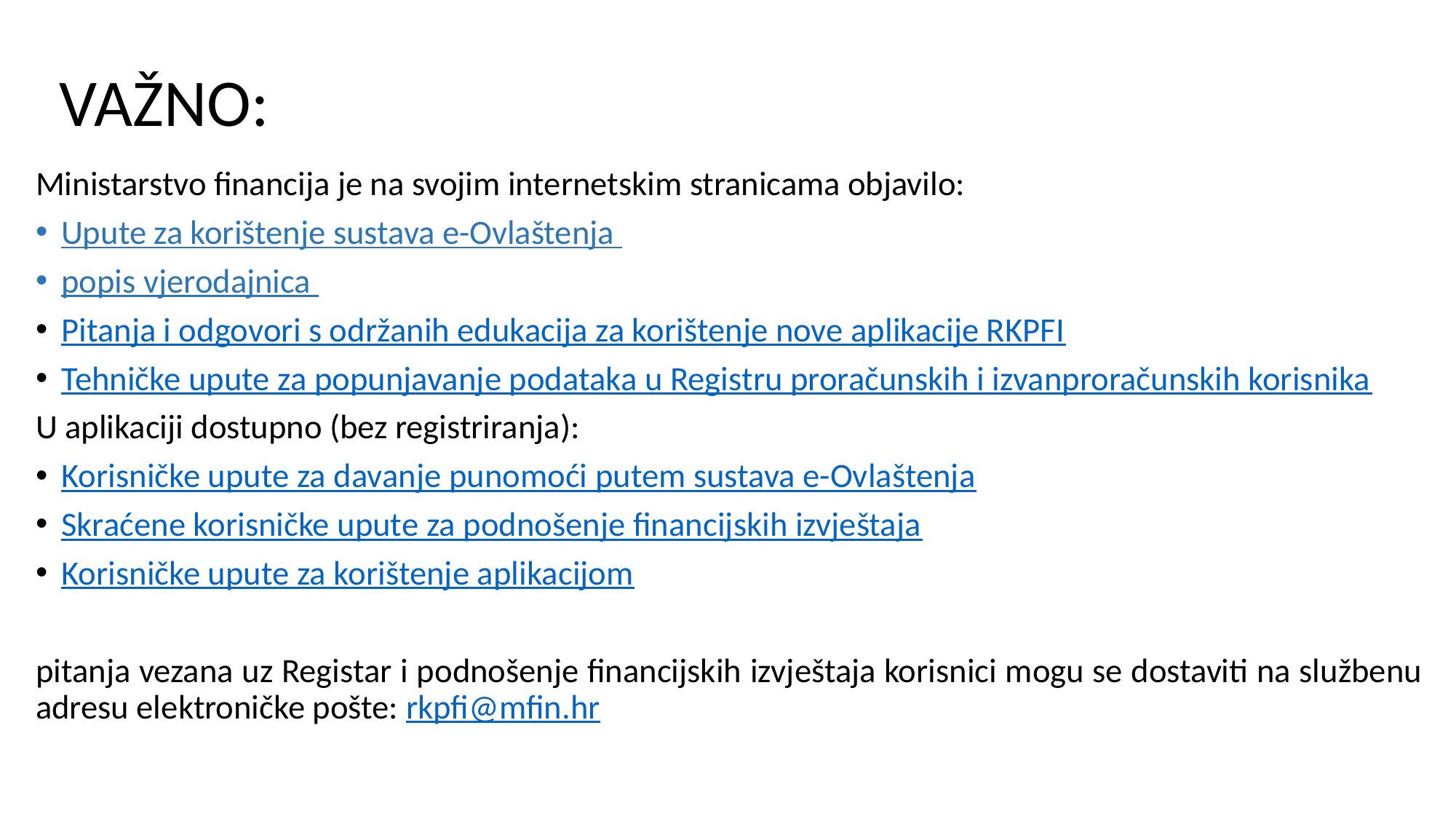

# VAŽNO:
Ministarstvo financija je na svojim internetskim stranicama objavilo:
Upute za korištenje sustava e-Ovlaštenja
popis vjerodajnica
Pitanja i odgovori s održanih edukacija za korištenje nove aplikacije RKPFI
Tehničke upute za popunjavanje podataka u Registru proračunskih i izvanproračunskih korisnika
U aplikaciji dostupno (bez registriranja):
Korisničke upute za davanje punomoći putem sustava e-Ovlaštenja
Skraćene korisničke upute za podnošenje financijskih izvještaja
Korisničke upute za korištenje aplikacijom

pitanja vezana uz Registar i podnošenje financijskih izvještaja korisnici mogu se dostaviti na službenu adresu elektroničke pošte: rkpfi@mfin.hr